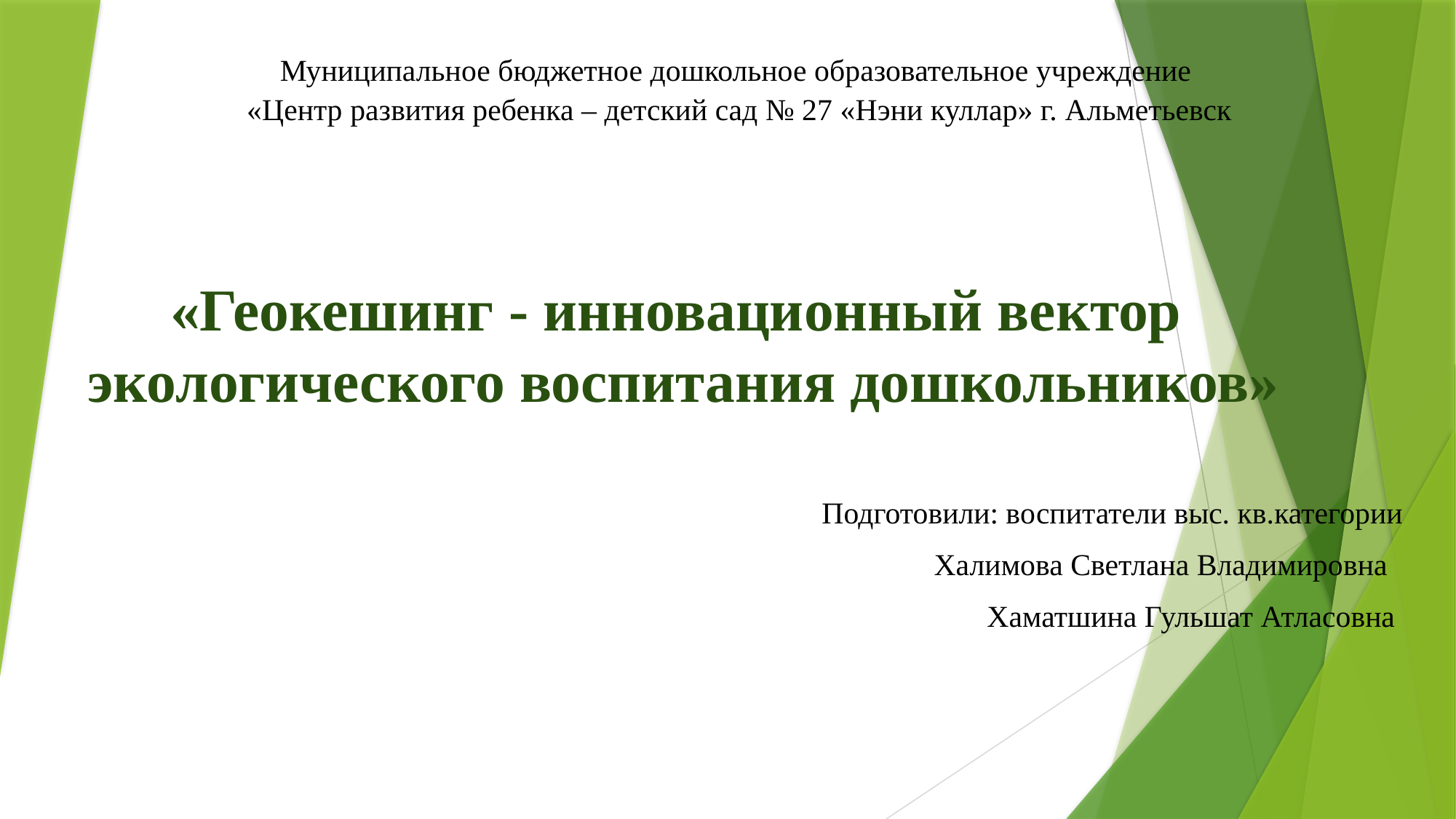

Муниципальное бюджетное дошкольное образовательное учреждение
«Центр развития ребенка – детский сад № 27 «Нэни куллар» г. Альметьевск
# «Геокешинг - инновационный вектор экологического воспитания дошкольников»
 Подготовили: воспитатели выс. кв.категории
                       Халимова Светлана Владимировна
    Хаматшина Гульшат Атласовна